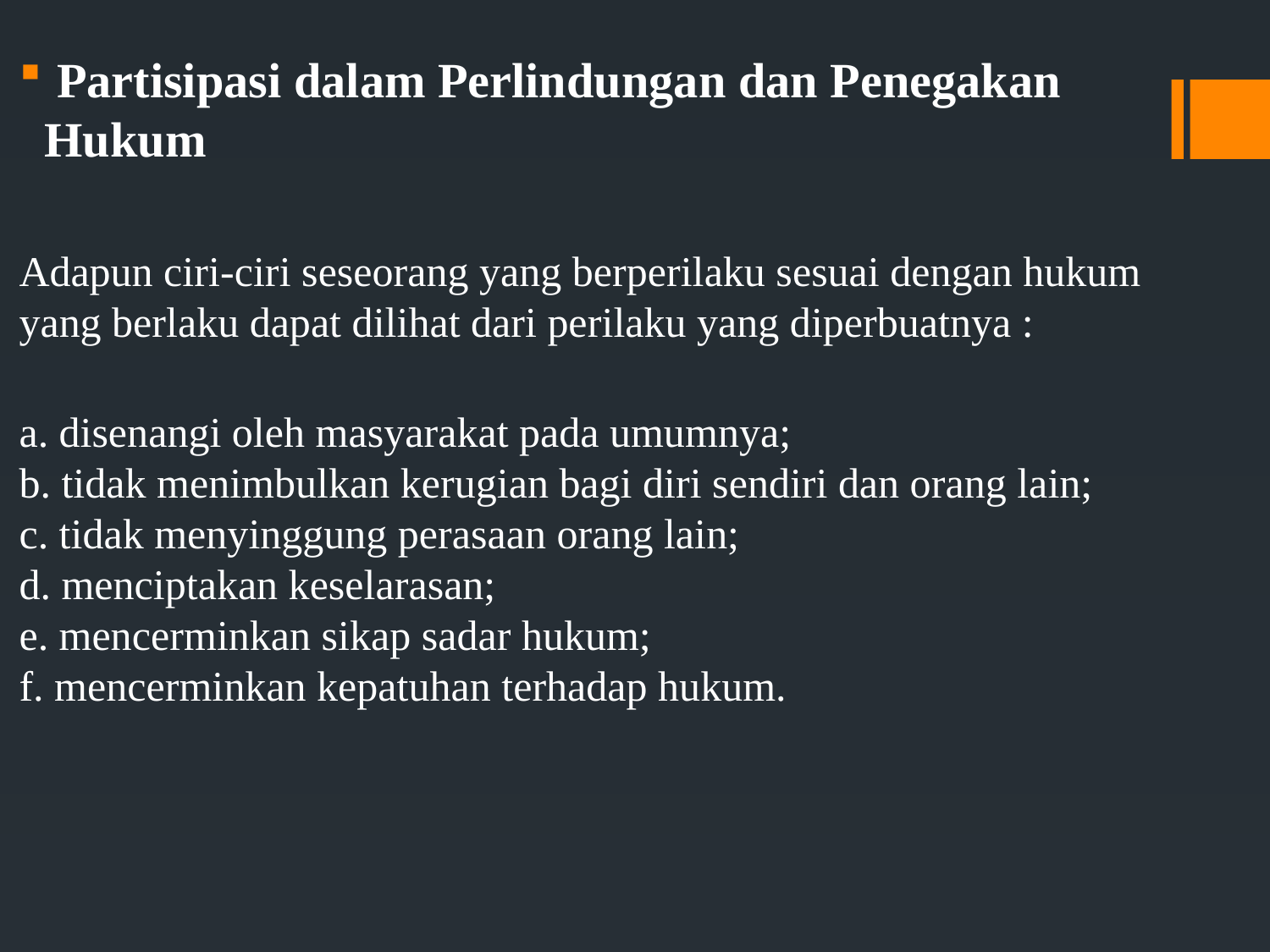

Partisipasi dalam Perlindungan dan Penegakan Hukum

Adapun ciri-ciri seseorang yang berperilaku sesuai dengan hukum yang berlaku dapat dilihat dari perilaku yang diperbuatnya :
a. disenangi oleh masyarakat pada umumnya;
b. tidak menimbulkan kerugian bagi diri sendiri dan orang lain;
c. tidak menyinggung perasaan orang lain;
d. menciptakan keselarasan;
e. mencerminkan sikap sadar hukum;
f. mencerminkan kepatuhan terhadap hukum.